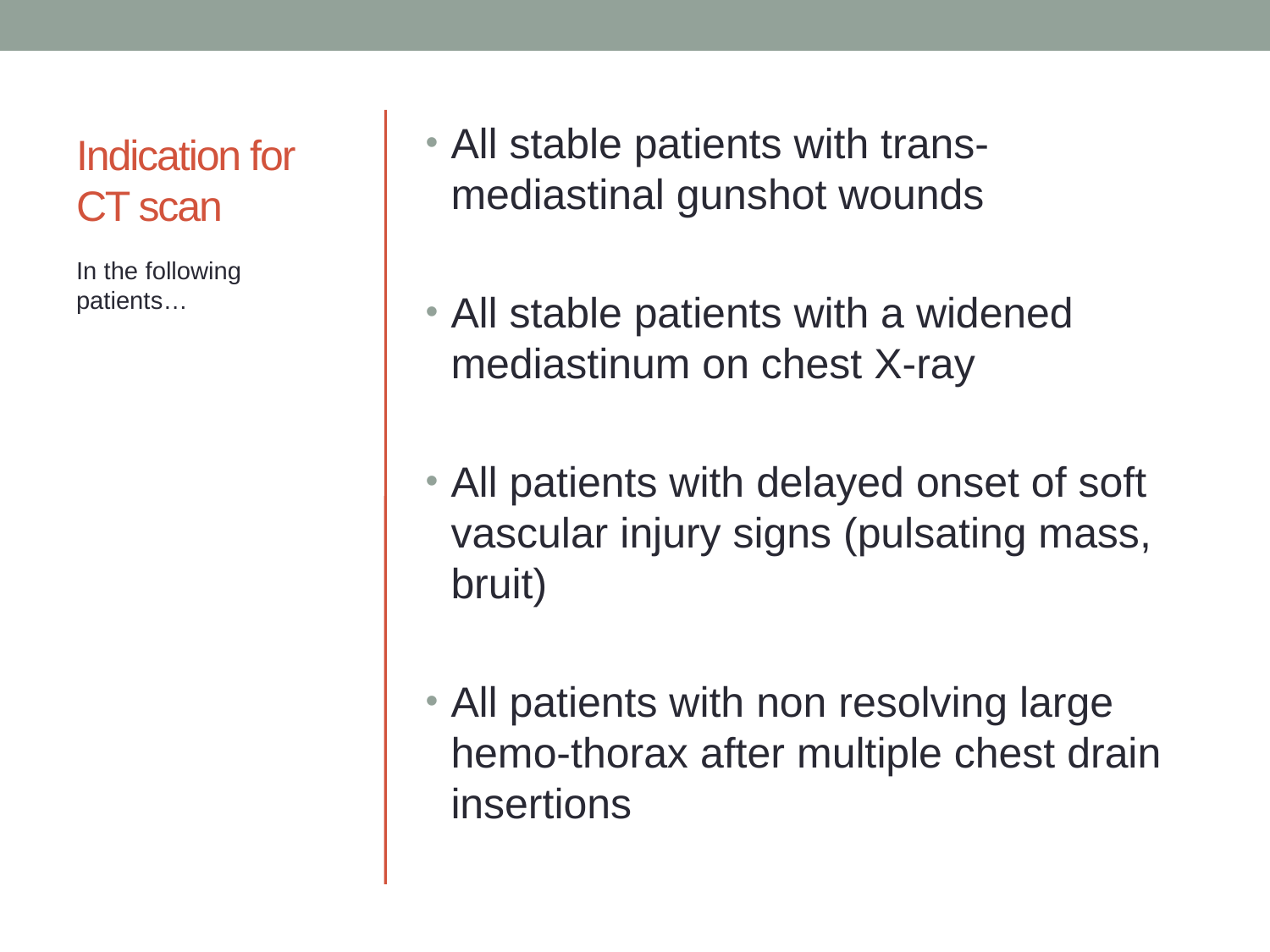

# Indication for CT scan
All stable patients with trans-mediastinal gunshot wounds

All stable patients with a widened mediastinum on chest X-ray

All patients with delayed onset of soft vascular injury signs (pulsating mass, bruit)

All patients with non resolving large hemo-thorax after multiple chest drain insertions

In the following patients…